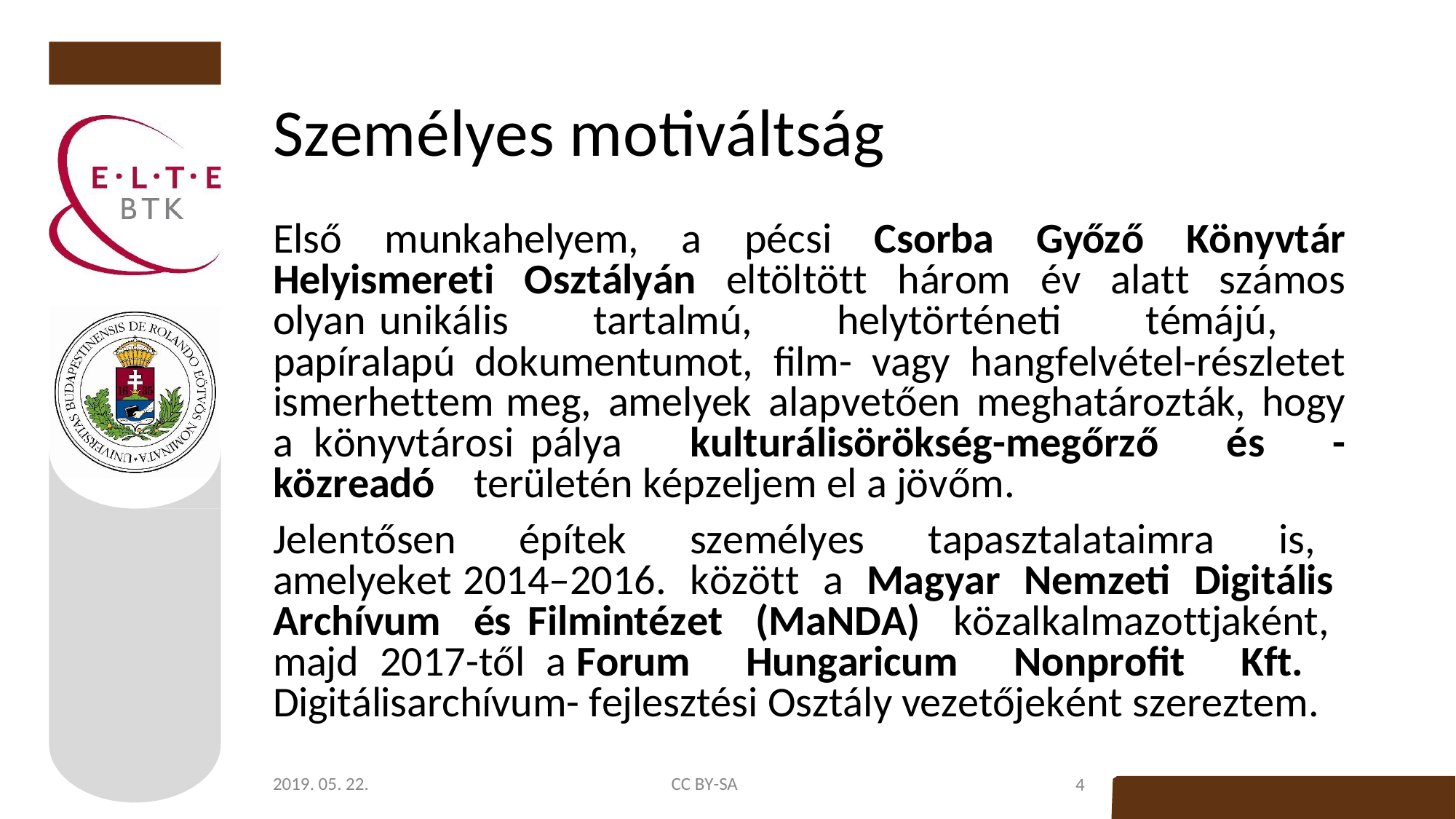

# Személyes motiváltság
Első    munkahelyem,    a    pécsi    Csorba    Győző    Könyvtár Helyismereti Osztályán eltöltött három év alatt számos olyan unikális      tartalmú,      helytörténeti      témájú,      papíralapú dokumentumot, film- vagy hangfelvétel-részletet ismerhettem meg, amelyek alapvetően meghatározták, hogy a könyvtárosi pálya    kulturálisörökség-megőrző    és    -közreadó    területén képzeljem el a jövőm.
Jelentősen  építek  személyes  tapasztalataimra  is,  amelyeket 2014–2016.  között  a  Magyar  Nemzeti  Digitális  Archívum  és Filmintézet  (MaNDA)  közalkalmazottjaként,  majd  2017-től  a Forum     Hungaricum     Nonprofit     Kft.     Digitálisarchívum- fejlesztési Osztály vezetőjeként szereztem.
2019. 05. 22.
CC BY-SA
4